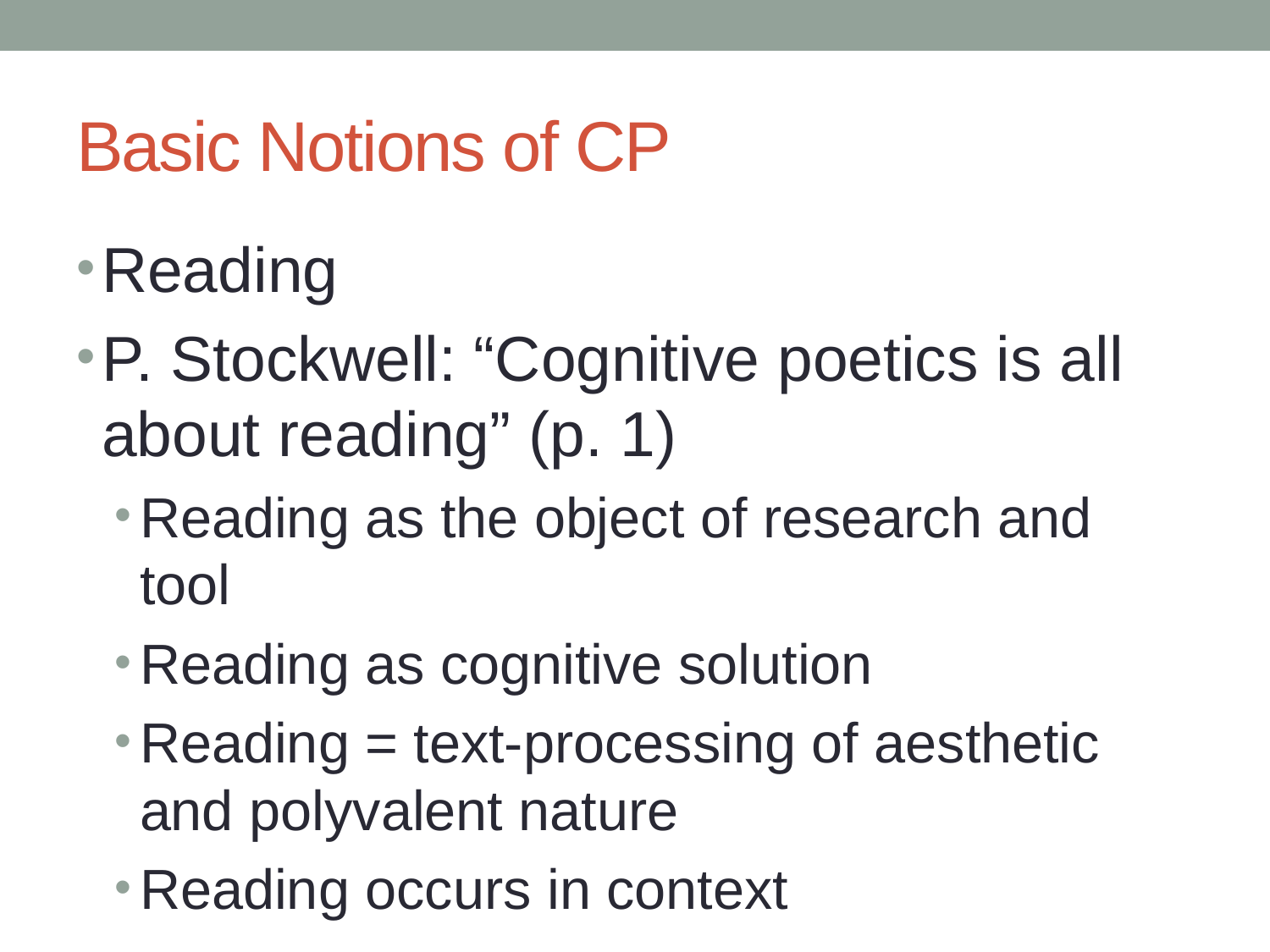

# Basic Notions of CP
Reading
P. Stockwell: “Cognitive poetics is all about reading” (p. 1)
Reading as the object of research and tool
Reading as cognitive solution
Reading = text-processing of aesthetic and polyvalent nature
Reading occurs in context